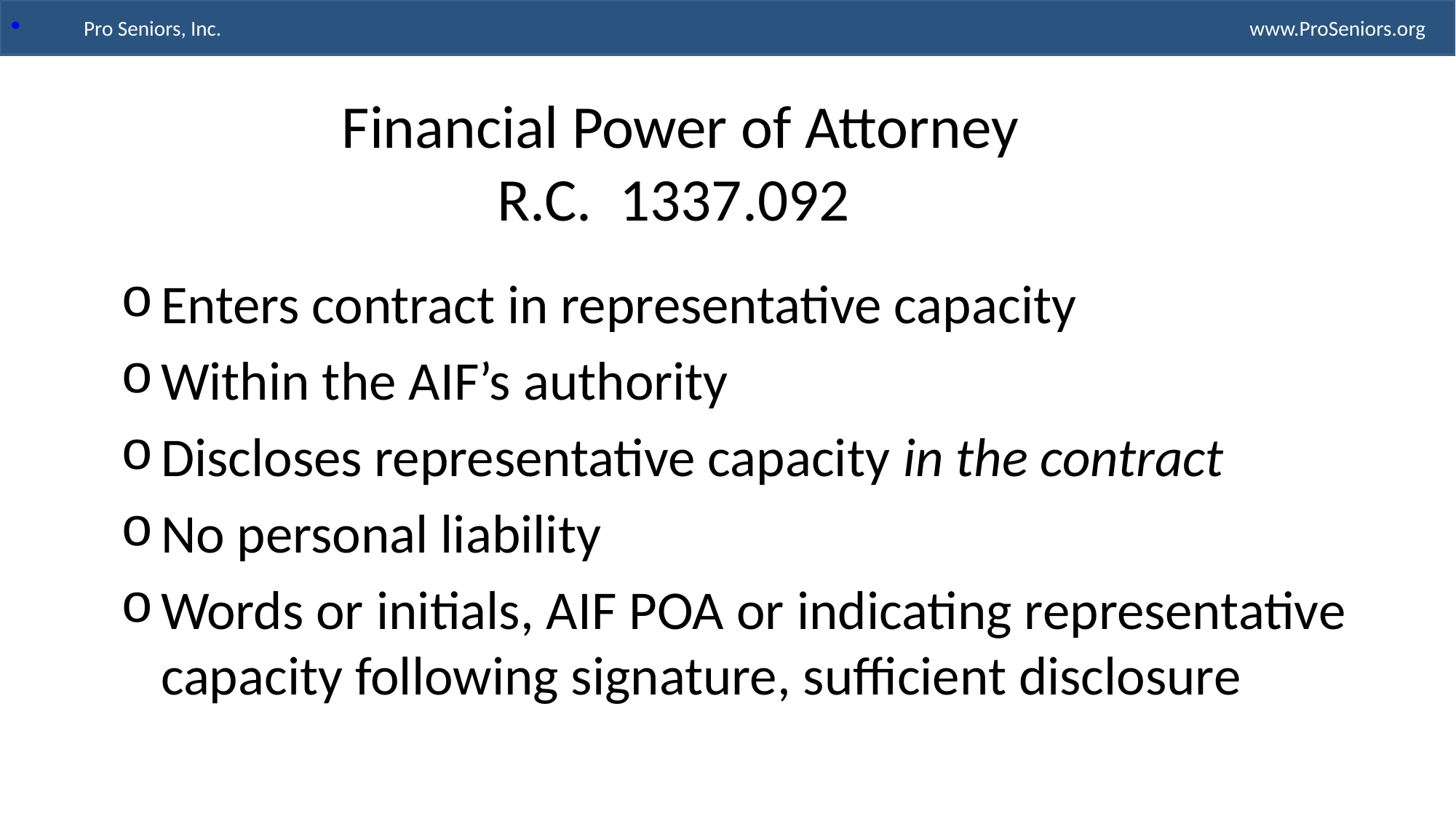

Financial Power of Attorney
R.C.  1337.092
Enters contract in representative capacity
Within the AIF’s authority
Discloses representative capacity in the contract
No personal liability
Words or initials, AIF POA or indicating representative capacity following signature, sufficient disclosure